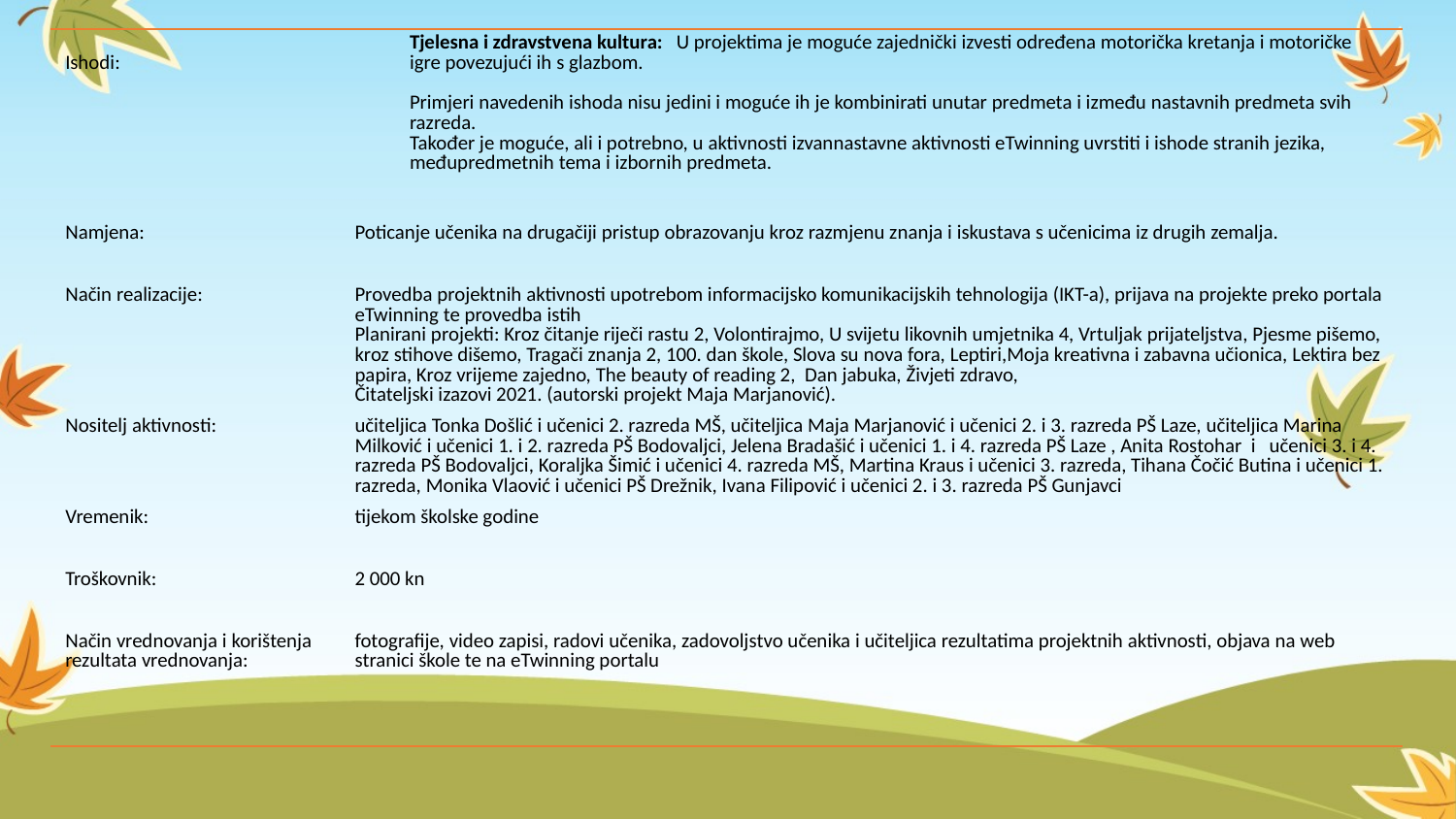

| Ishodi: | Tjelesna i zdravstvena kultura:   U projektima je moguće zajednički izvesti određena motorička kretanja i motoričke igre povezujući ih s glazbom. Primjeri navedenih ishoda nisu jedini i moguće ih je kombinirati unutar predmeta i između nastavnih predmeta svih razreda. Također je moguće, ali i potrebno, u aktivnosti izvannastavne aktivnosti eTwinning uvrstiti i ishode stranih jezika, međupredmetnih tema i izbornih predmeta. |
| --- | --- |
| Namjena: | Poticanje učenika na drugačiji pristup obrazovanju kroz razmjenu znanja i iskustava s učenicima iz drugih zemalja. |
| Način realizacije: | Provedba projektnih aktivnosti upotrebom informacijsko komunikacijskih tehnologija (IKT-a), prijava na projekte preko portala eTwinning te provedba istih Planirani projekti: Kroz čitanje riječi rastu 2, Volontirajmo, U svijetu likovnih umjetnika 4, Vrtuljak prijateljstva, Pjesme pišemo, kroz stihove dišemo, Tragači znanja 2, 100. dan škole, Slova su nova fora, Leptiri,Moja kreativna i zabavna učionica, Lektira bez papira, Kroz vrijeme zajedno, The beauty of reading 2, Dan jabuka, Živjeti zdravo, Čitateljski izazovi 2021. (autorski projekt Maja Marjanović). |
| Nositelj aktivnosti: | učiteljica Tonka Došlić i učenici 2. razreda MŠ, učiteljica Maja Marjanović i učenici 2. i 3. razreda PŠ Laze, učiteljica Marina Milković i učenici 1. i 2. razreda PŠ Bodovaljci, Jelena Bradašić i učenici 1. i 4. razreda PŠ Laze , Anita Rostohar i učenici 3. i 4. razreda PŠ Bodovaljci, Koraljka Šimić i učenici 4. razreda MŠ, Martina Kraus i učenici 3. razreda, Tihana Čočić Butina i učenici 1. razreda, Monika Vlaović i učenici PŠ Drežnik, Ivana Filipović i učenici 2. i 3. razreda PŠ Gunjavci |
| Vremenik: | tijekom školske godine |
| Troškovnik: | 2 000 kn |
| Način vrednovanja i korištenja rezultata vrednovanja: | fotografije, video zapisi, radovi učenika, zadovoljstvo učenika i učiteljica rezultatima projektnih aktivnosti, objava na web stranici škole te na eTwinning portalu |